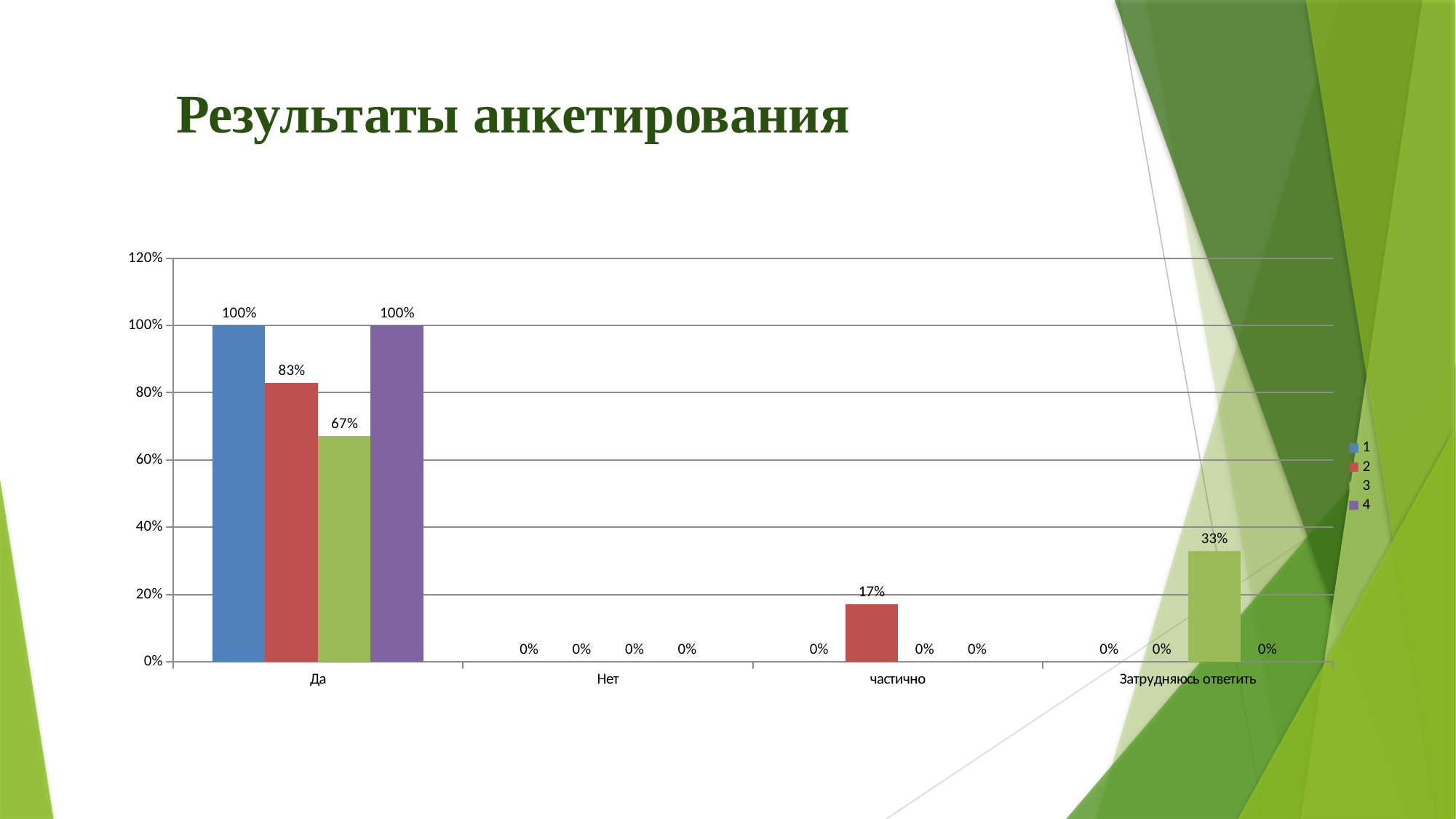

Результаты анкетирования

### Chart

| Category | 1 | 2 | 3 | 4 |
|---|---|---|---|---|
| Да | 1.0 | 0.83 | 0.67 | 1.0 |
| Нет | 0.0 | 0.0 | 0.0 | 0.0 |
| частично | 0.0 | 0.17 | 0.0 | 0.0 |
| Затрудняюсь ответить | 0.0 | 0.0 | 0.33 | 0.0 |